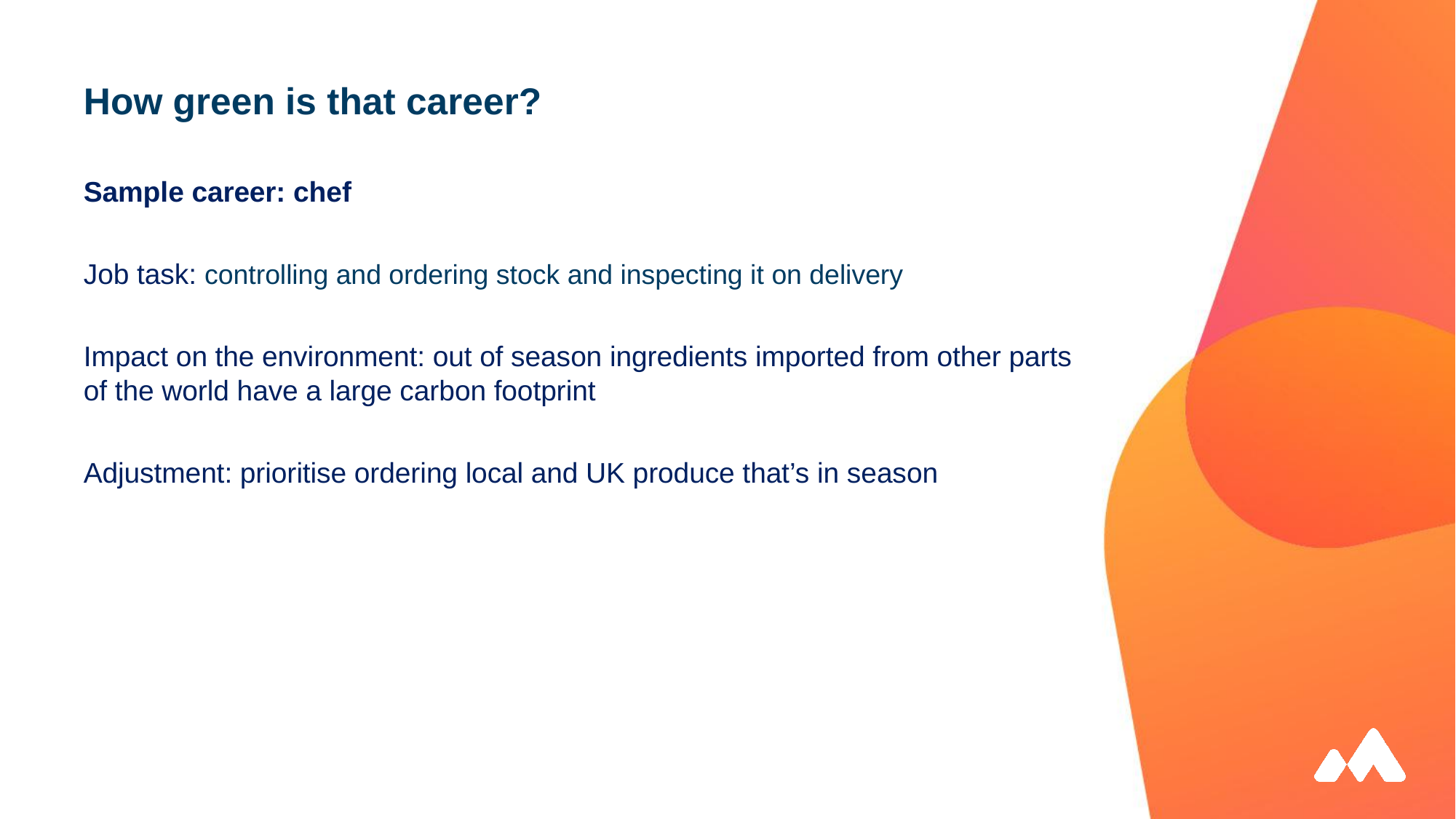

# How green is that career?
Sample career: chef

Job task: controlling and ordering stock and inspecting it on delivery

Impact on the environment: out of season ingredients imported from other parts of the world have a large carbon footprint

Adjustment: prioritise ordering local and UK produce that’s in season